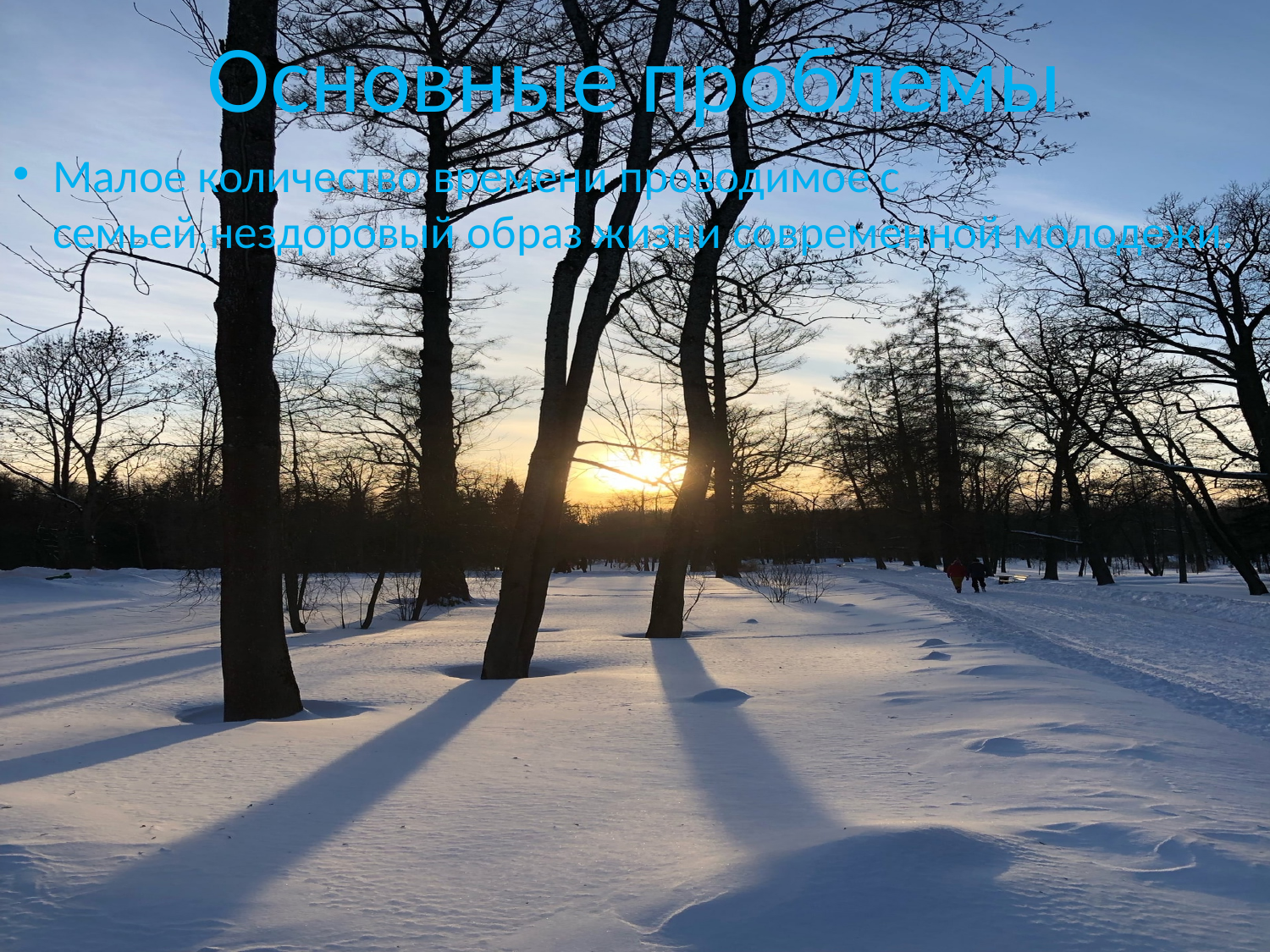

# Основные проблемы
Малое количество времени проводимое с семьей,нездоровый образ жизни современной молодежи.